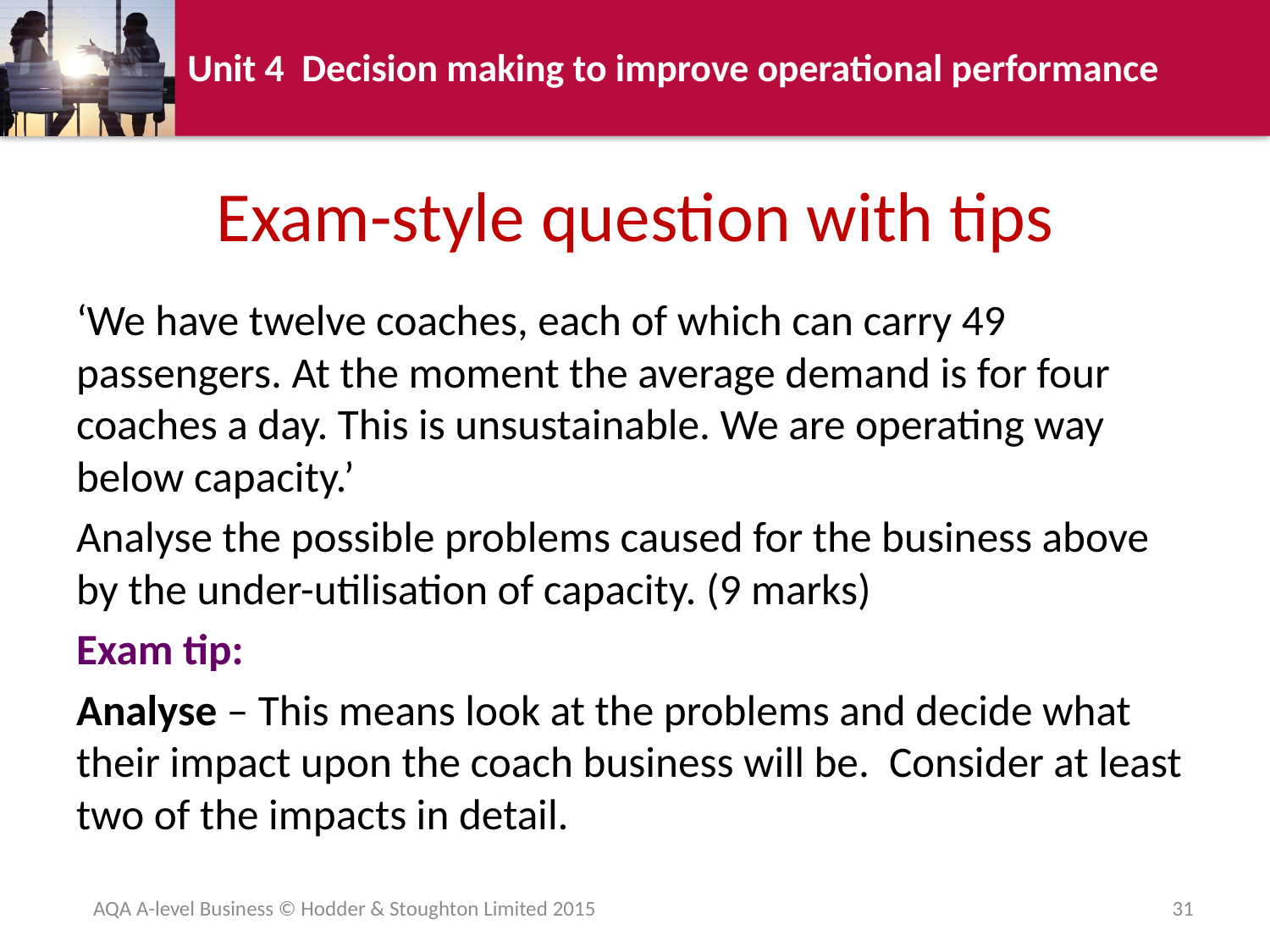

# Exam-style question with tips
‘We have twelve coaches, each of which can carry 49 passengers. At the moment the average demand is for four coaches a day. This is unsustainable. We are operating way below capacity.’
Analyse the possible problems caused for the business above by the under-utilisation of capacity. (9 marks)
Exam tip:
Analyse – This means look at the problems and decide what their impact upon the coach business will be.  Consider at least  two of the impacts in detail.

AQA A-level Business © Hodder & Stoughton Limited 2015
31